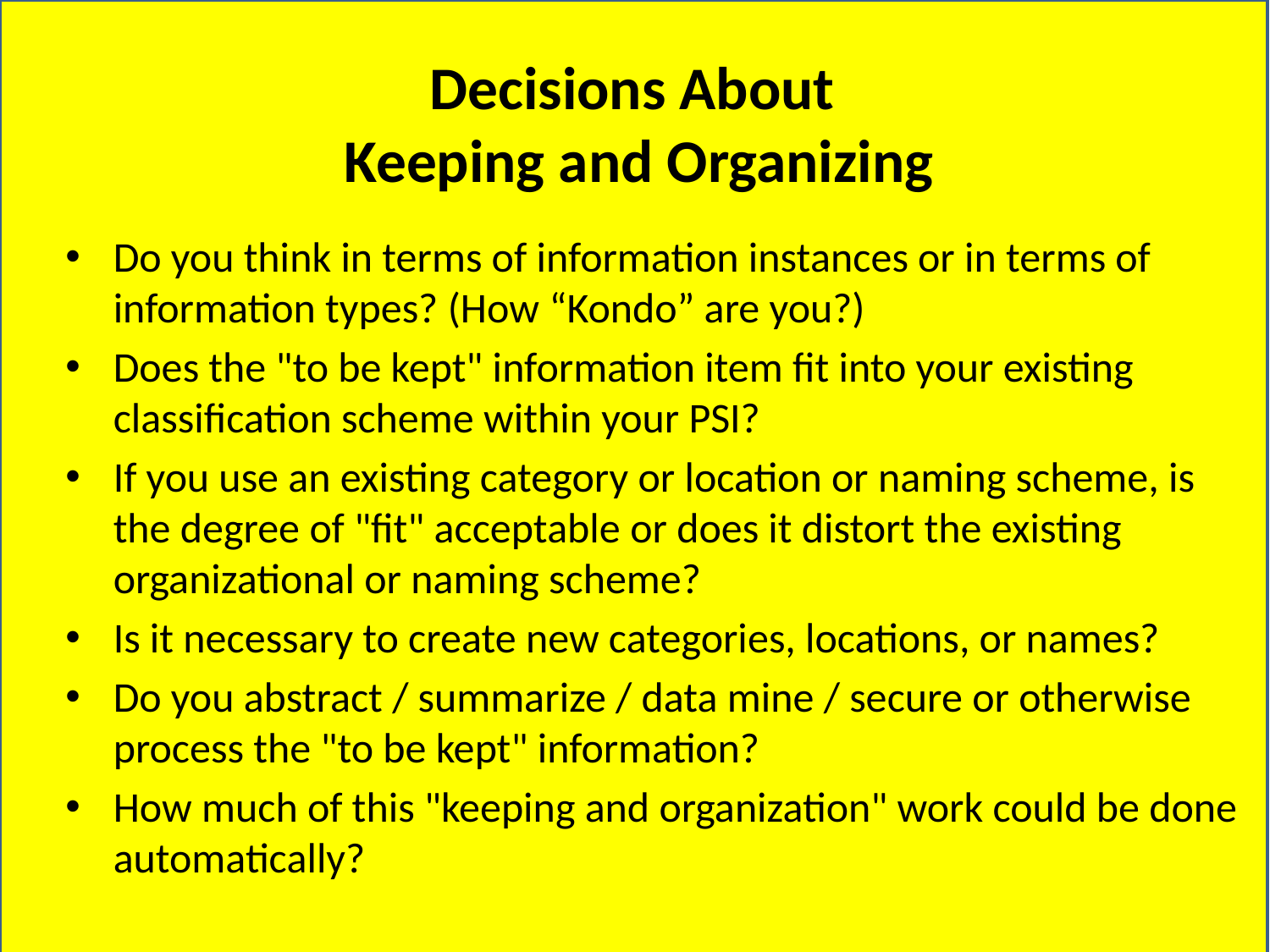

# Decisions About Keeping and Organizing

Do you think in terms of information instances or in terms of information types? (How “Kondo” are you?)
Does the "to be kept" information item fit into your existing classification scheme within your PSI?
If you use an existing category or location or naming scheme, is the degree of "fit" acceptable or does it distort the existing organizational or naming scheme?
Is it necessary to create new categories, locations, or names?
Do you abstract / summarize / data mine / secure or otherwise process the "to be kept" information?
How much of this "keeping and organization" work could be done automatically?